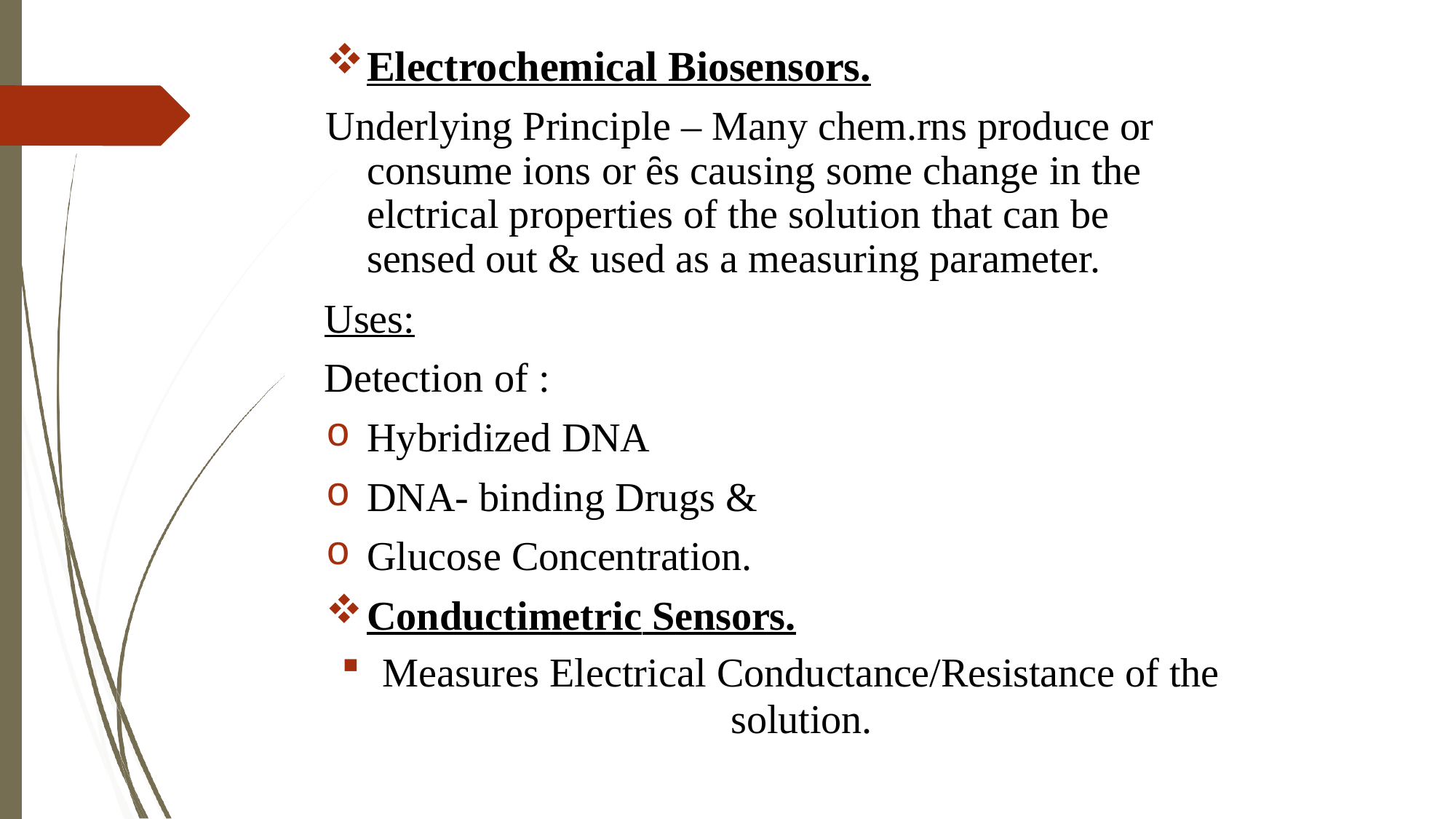

Electrochemical Biosensors.
Underlying Principle – Many chem.rns produce or consume ions or ȇs causing some change in the elctrical properties of the solution that can be sensed out & used as a measuring parameter.
Uses:
Detection of :
Hybridized DNA
DNA- binding Drugs &
Glucose Concentration.
Conductimetric Sensors.
Measures Electrical Conductance/Resistance of the
solution.